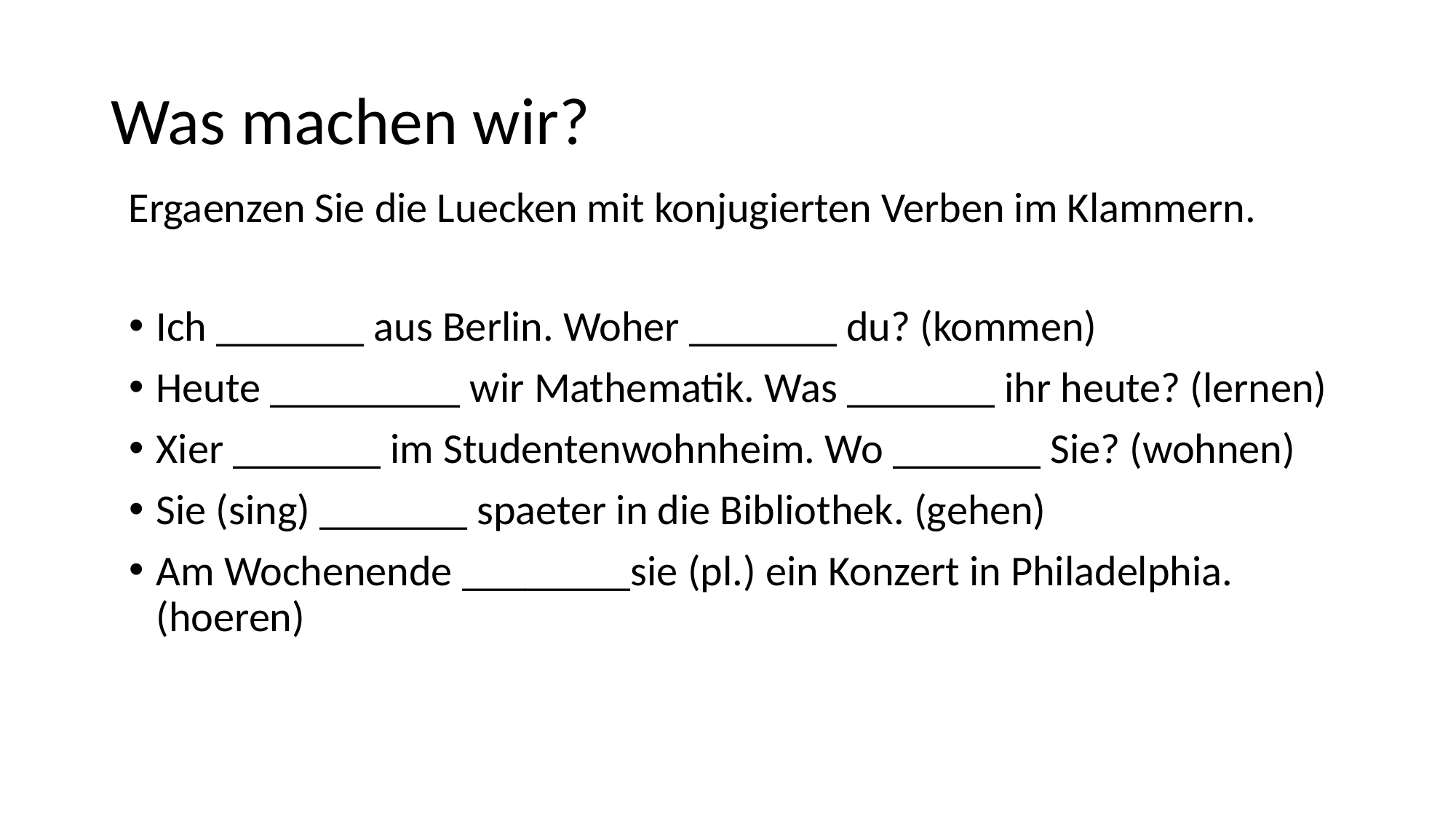

# Was machen wir?
Ergaenzen Sie die Luecken mit konjugierten Verben im Klammern.
Ich _______ aus Berlin. Woher _______ du? (kommen)
Heute _________ wir Mathematik. Was _______ ihr heute? (lernen)
Xier _______ im Studentenwohnheim. Wo _______ Sie? (wohnen)
Sie (sing) _______ spaeter in die Bibliothek. (gehen)
Am Wochenende ________sie (pl.) ein Konzert in Philadelphia. (hoeren)